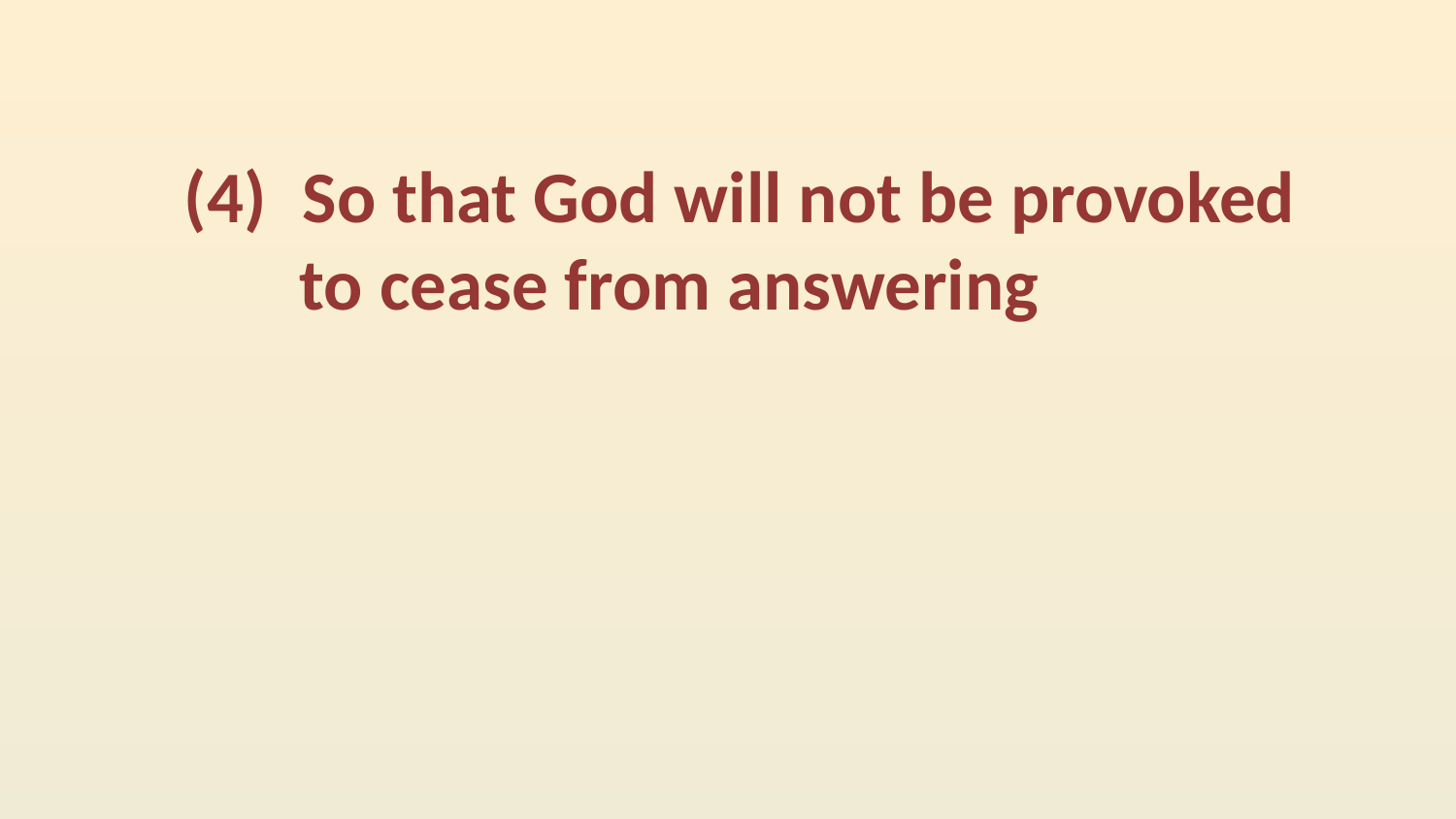

So that God will not be provoked
       to cease from answering